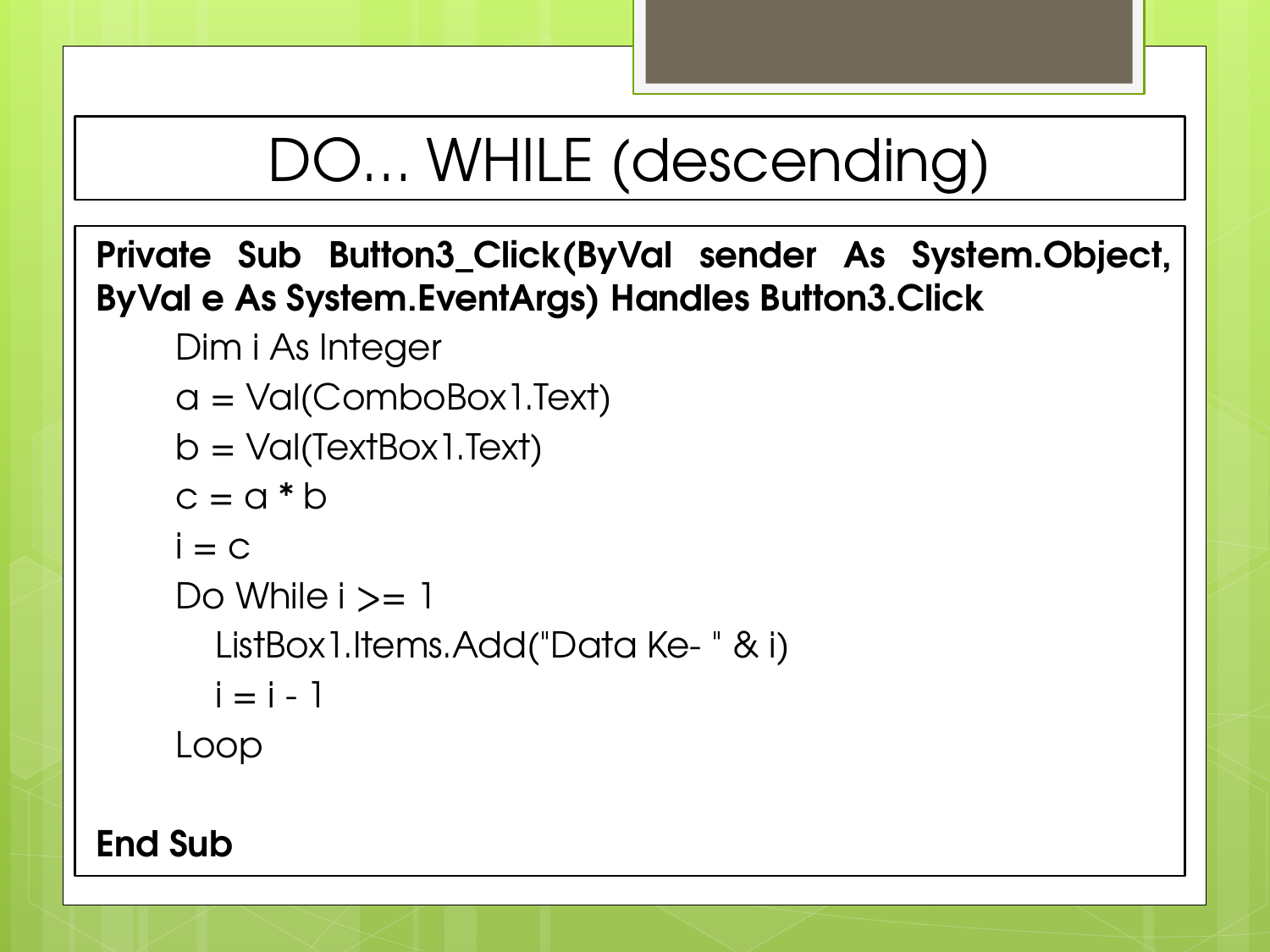

# DO… WHILE (descending)
Private Sub Button3_Click(ByVal sender As System.Object, ByVal e As System.EventArgs) Handles Button3.Click
        Dim i As Integer
        a = Val(ComboBox1.Text)
        b = Val(TextBox1.Text)
        c = a * b
        i = c
        Do While i >= 1
            ListBox1.Items.Add("Data Ke- " & i)
            i = i - 1
        Loop

End Sub